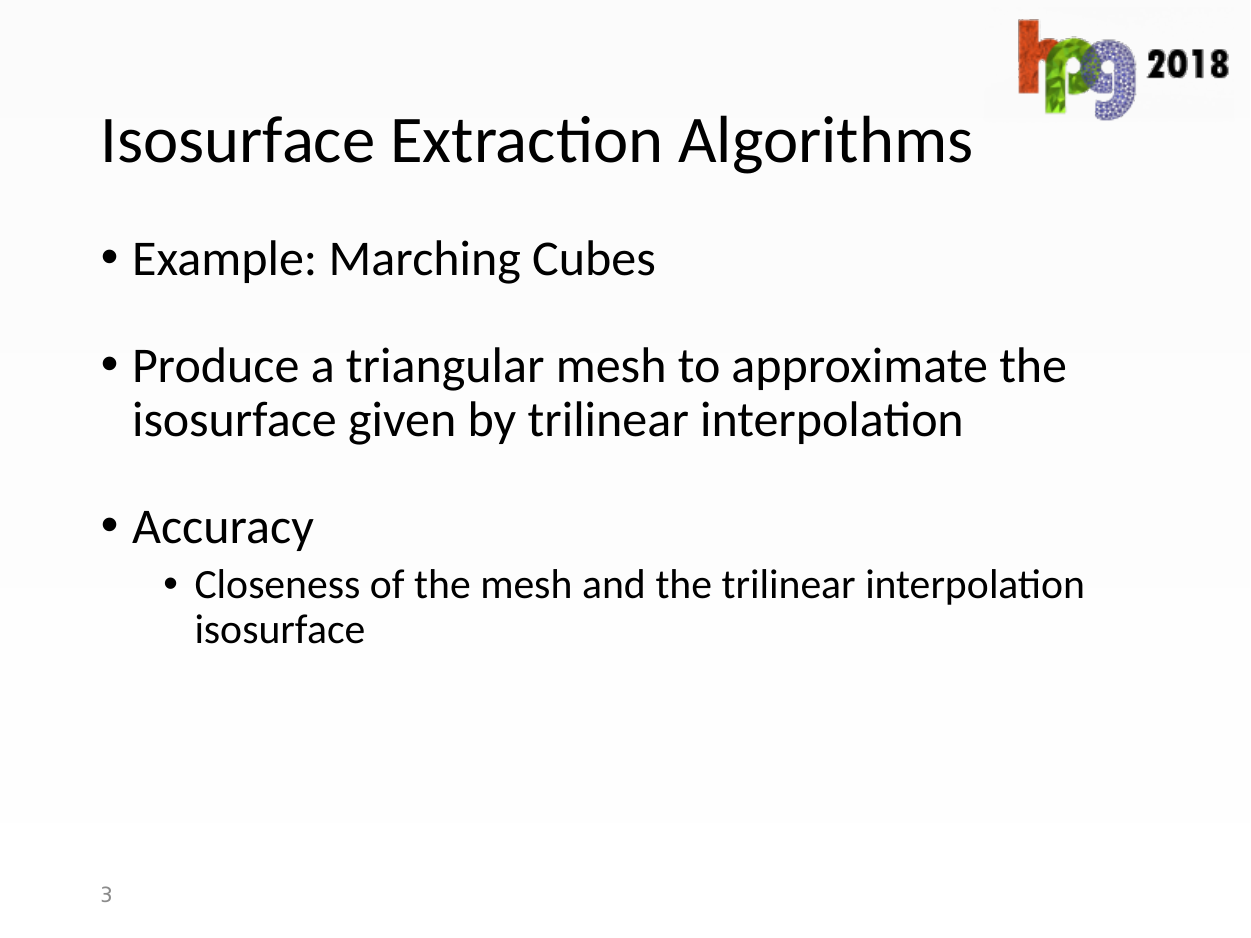

# Isosurface Extraction Algorithms
Example: Marching Cubes

Produce a triangular mesh to approximate the isosurface given by trilinear interpolation

Accuracy
Closeness of the mesh and the trilinear interpolation isosurface
3